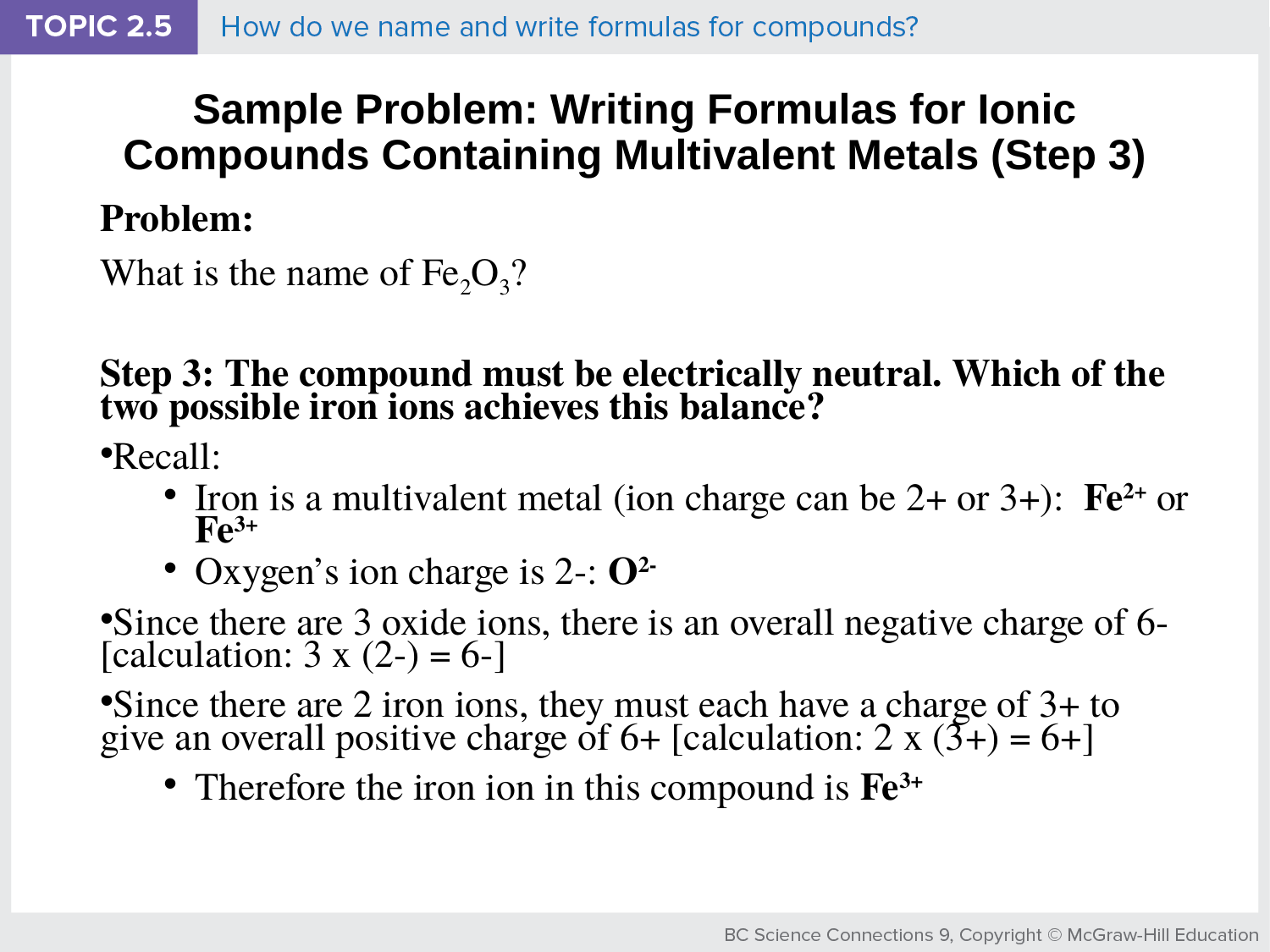

# Sample Problem: Writing Formulas for Ionic Compounds Containing Multivalent Metals (Step 3)
Problem:
What is the name of Fe2O3?

Step 3: The compound must be electrically neutral. Which of the two possible iron ions achieves this balance?
Recall:
Iron is a multivalent metal (ion charge can be 2+ or 3+):  Fe2+ or Fe3+
Oxygen’s ion charge is 2-: O2-
Since there are 3 oxide ions, there is an overall negative charge of 6- [calculation: 3 x (2-) = 6-]
Since there are 2 iron ions, they must each have a charge of 3+ to give an overall positive charge of 6+ [calculation: 2 x (3+) = 6+]
Therefore the iron ion in this compound is Fe3+